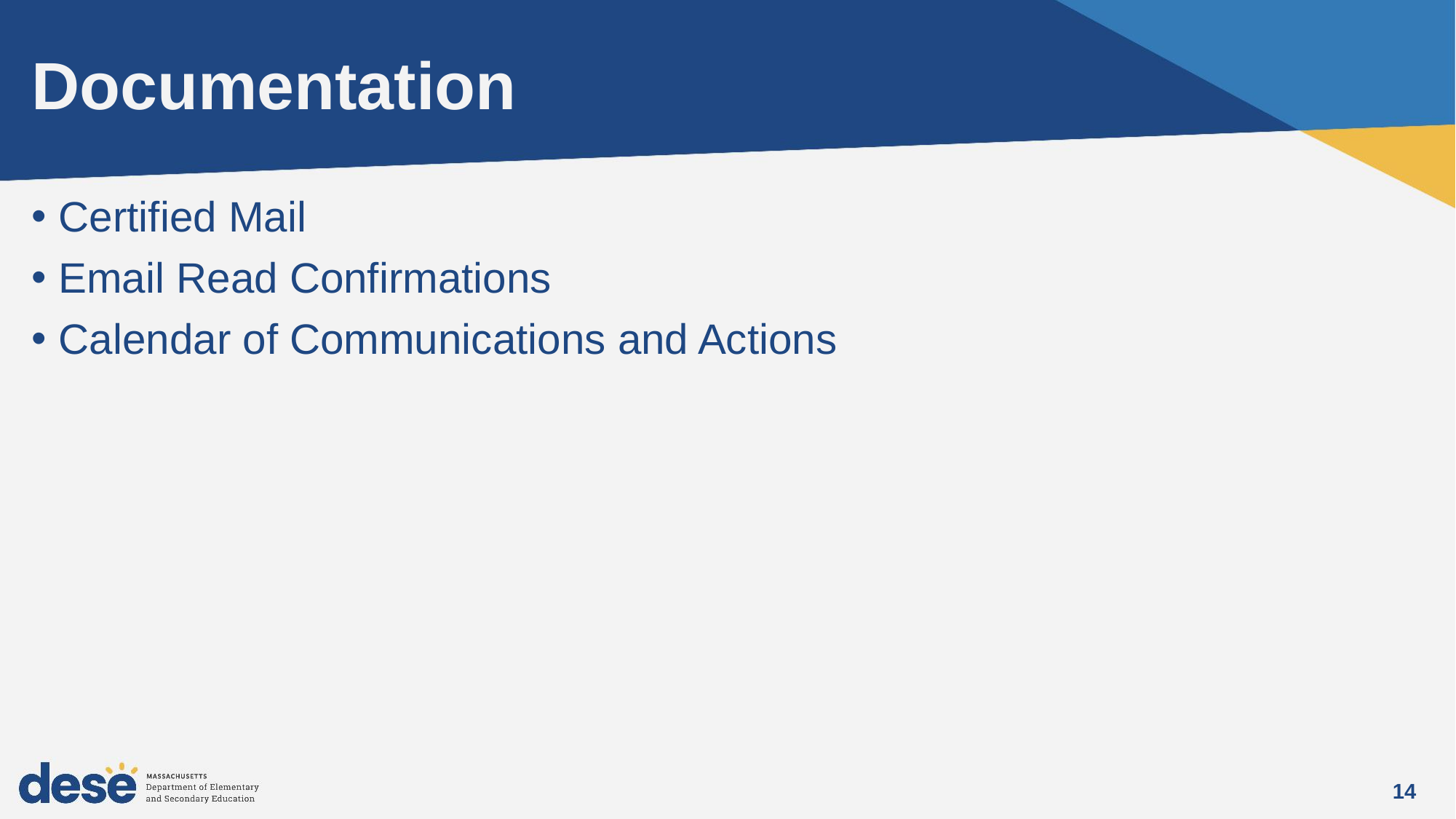

# Documentation
Certified Mail
Email Read Confirmations
Calendar of Communications and Actions
14